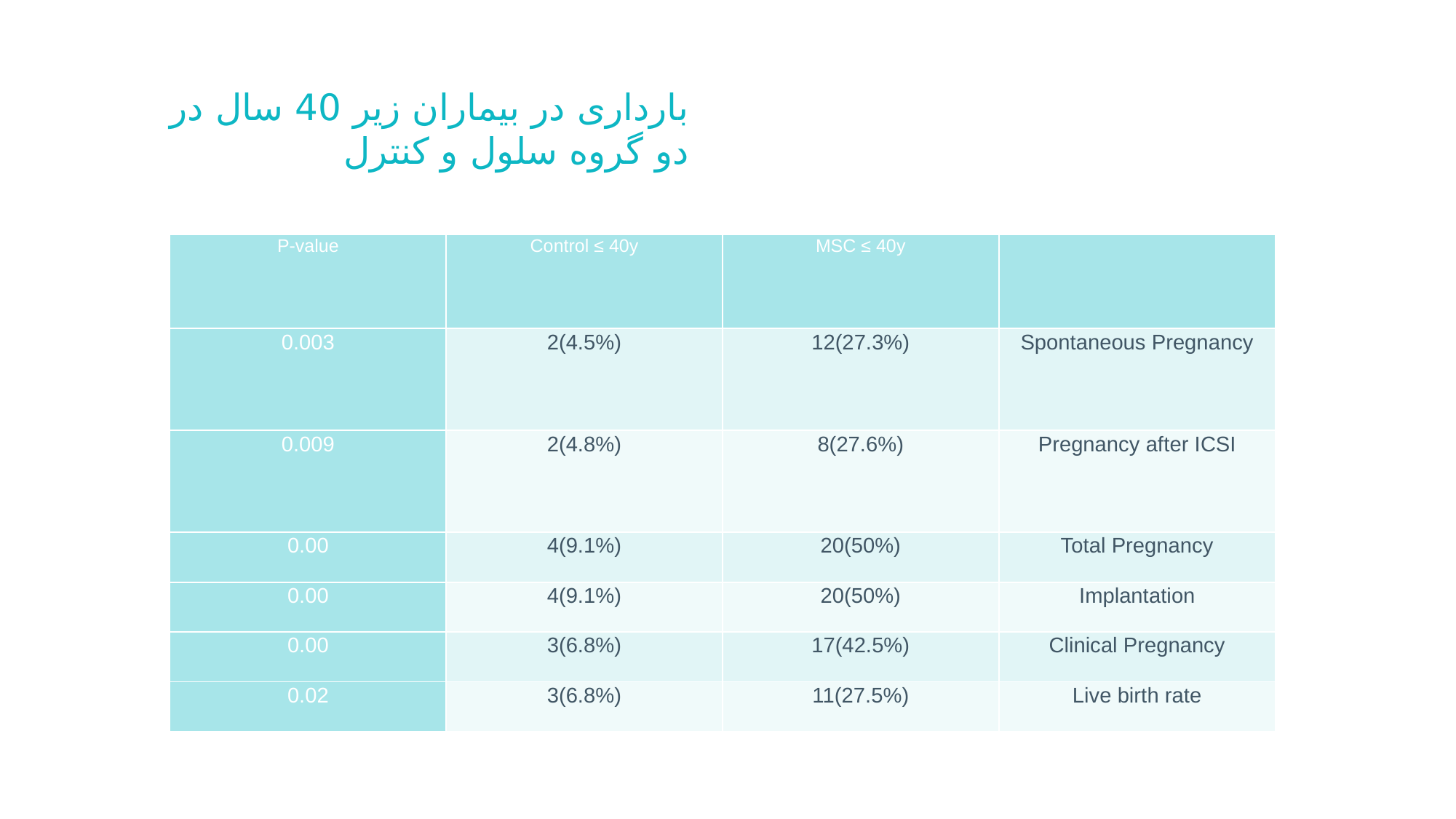

# بارداری در بیماران زیر 40 سال در دو گروه سلول و کنترل
| P-value | Control ≤ 40y | MSC ≤ 40y |  |
| --- | --- | --- | --- |
| 0.003 | 2(4.5%) | 12(27.3%) | Spontaneous Pregnancy |
| 0.009 | 2(4.8%) | 8(27.6%) | Pregnancy after ICSI |
| 0.00 | 4(9.1%) | 20(50%) | Total Pregnancy |
| 0.00 | 4(9.1%) | 20(50%) | Implantation |
| 0.00 | 3(6.8%) | 17(42.5%) | Clinical Pregnancy |
| 0.02 | 3(6.8%) | 11(27.5%) | Live birth rate |